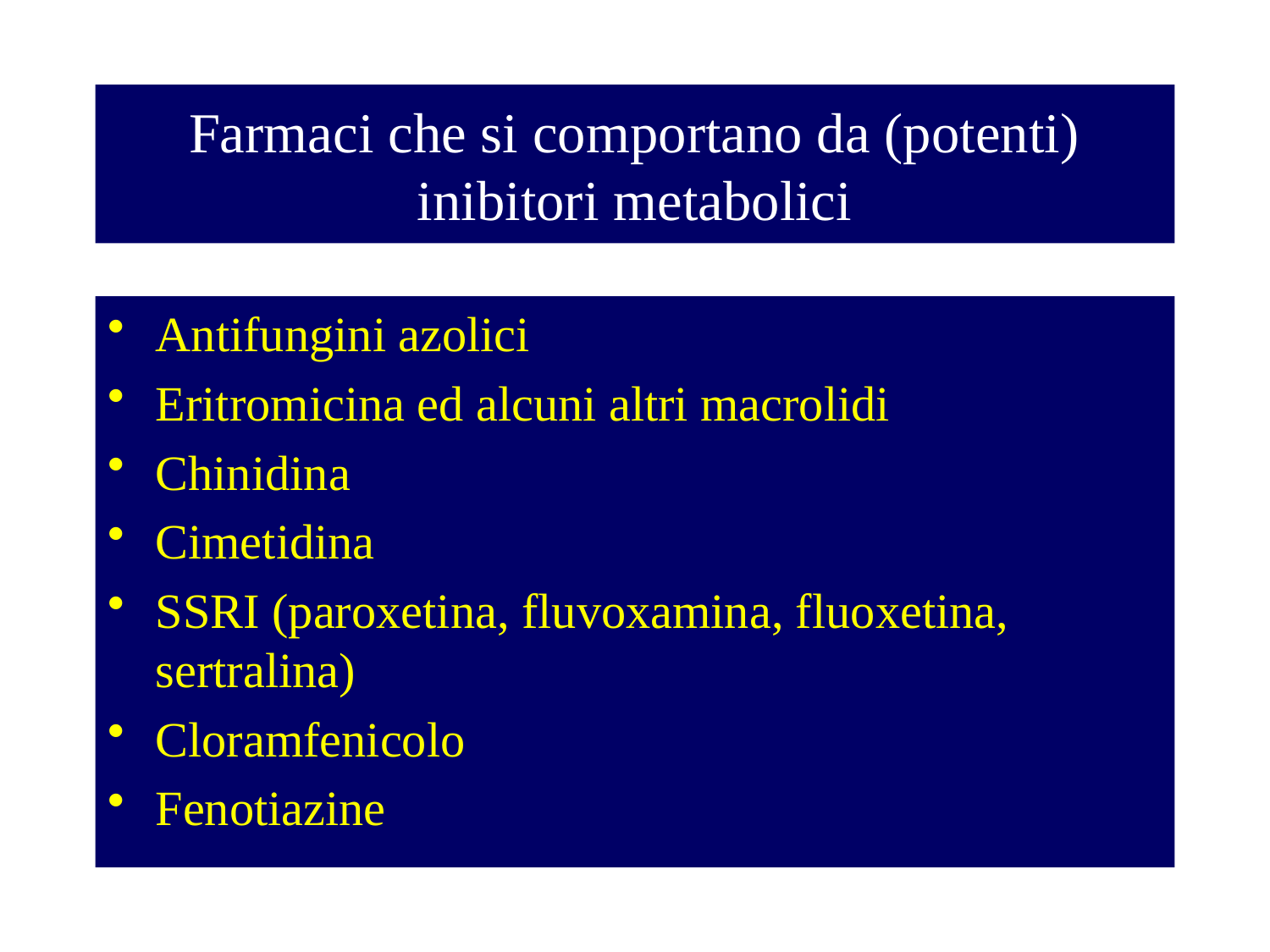

# Farmaci che si comportano da (potenti) inibitori metabolici
Antifungini azolici
Eritromicina ed alcuni altri macrolidi
Chinidina
Cimetidina
SSRI (paroxetina, fluvoxamina, fluoxetina, sertralina)
Cloramfenicolo
Fenotiazine